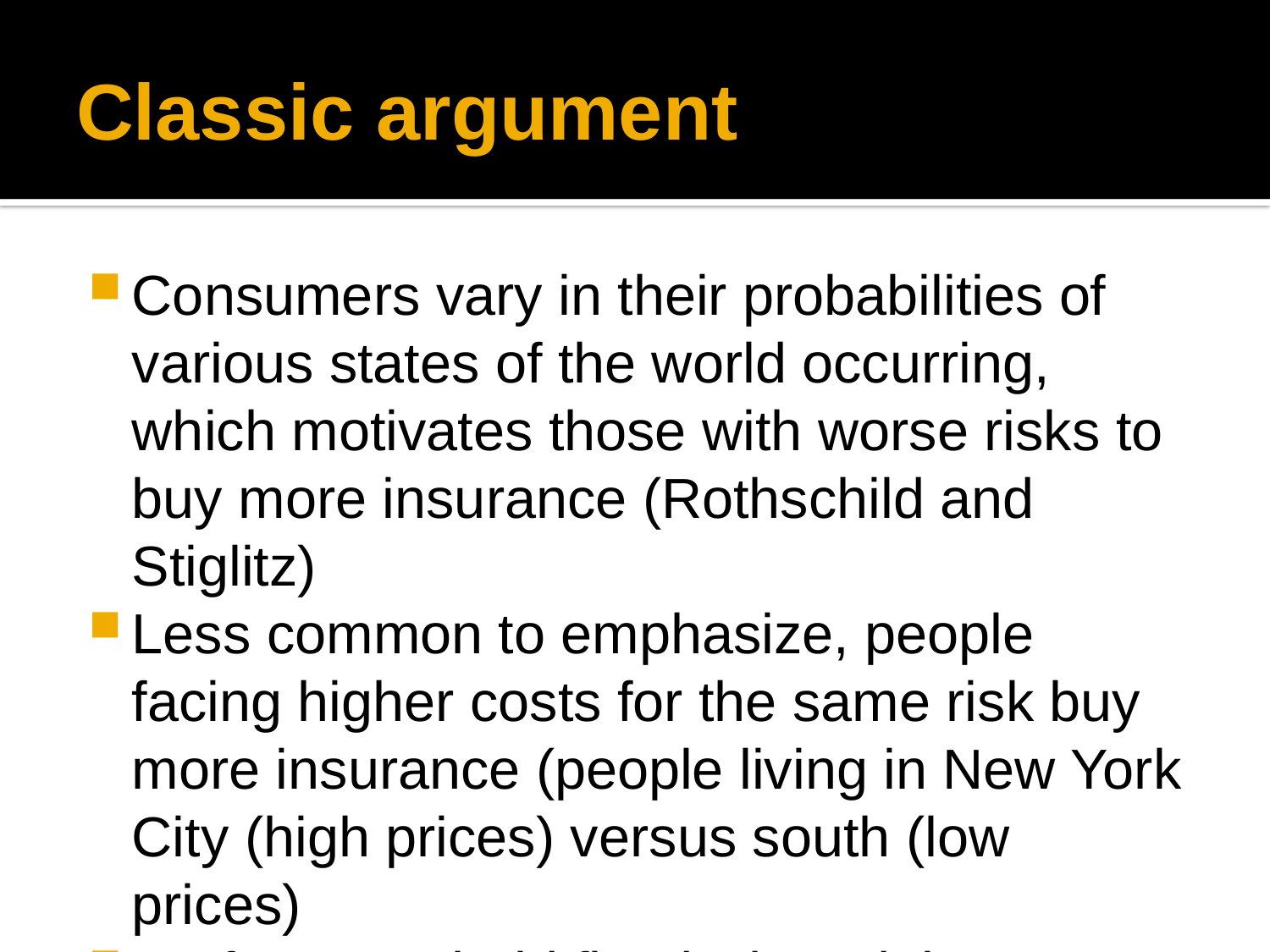

# Classic argument
Consumers vary in their probabilities of various states of the world occurring, which motivates those with worse risks to buy more insurance (Rothschild and Stiglitz)
Less common to emphasize, people facing higher costs for the same risk buy more insurance (people living in New York City (high prices) versus south (low prices)
Preferences held fixed when doing analysis.